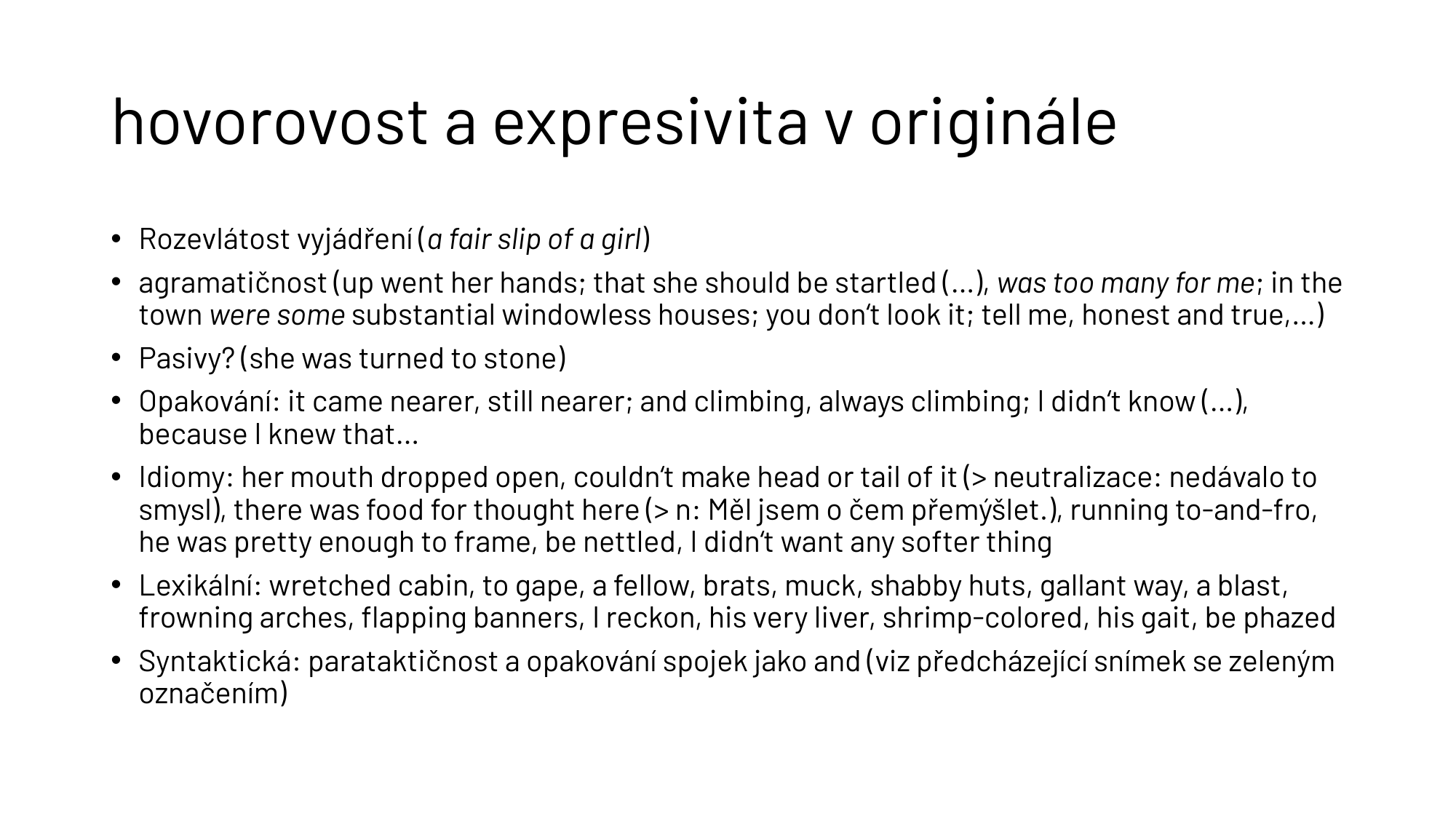

# hovorovost a expresivita v originále
Rozevlátost vyjádření (a fair slip of a girl)
agramatičnost (up went her hands; that she should be startled (…), was too many for me; in the town were some substantial windowless houses; you don‘t look it; tell me, honest and true,…)
Pasivy? (she was turned to stone)
Opakování: it came nearer, still nearer; and climbing, always climbing; I didn‘t know (…), because I knew that…
Idiomy: her mouth dropped open, couldn‘t make head or tail of it (> neutralizace: nedávalo to smysl), there was food for thought here (> n: Měl jsem o čem přemýšlet.), running to-and-fro, he was pretty enough to frame, be nettled, I didn‘t want any softer thing
Lexikální: wretched cabin, to gape, a fellow, brats, muck, shabby huts, gallant way, a blast, frowning arches, flapping banners, I reckon, his very liver, shrimp-colored, his gait, be phazed
Syntaktická: parataktičnost a opakování spojek jako and (viz předcházející snímek se zeleným označením)